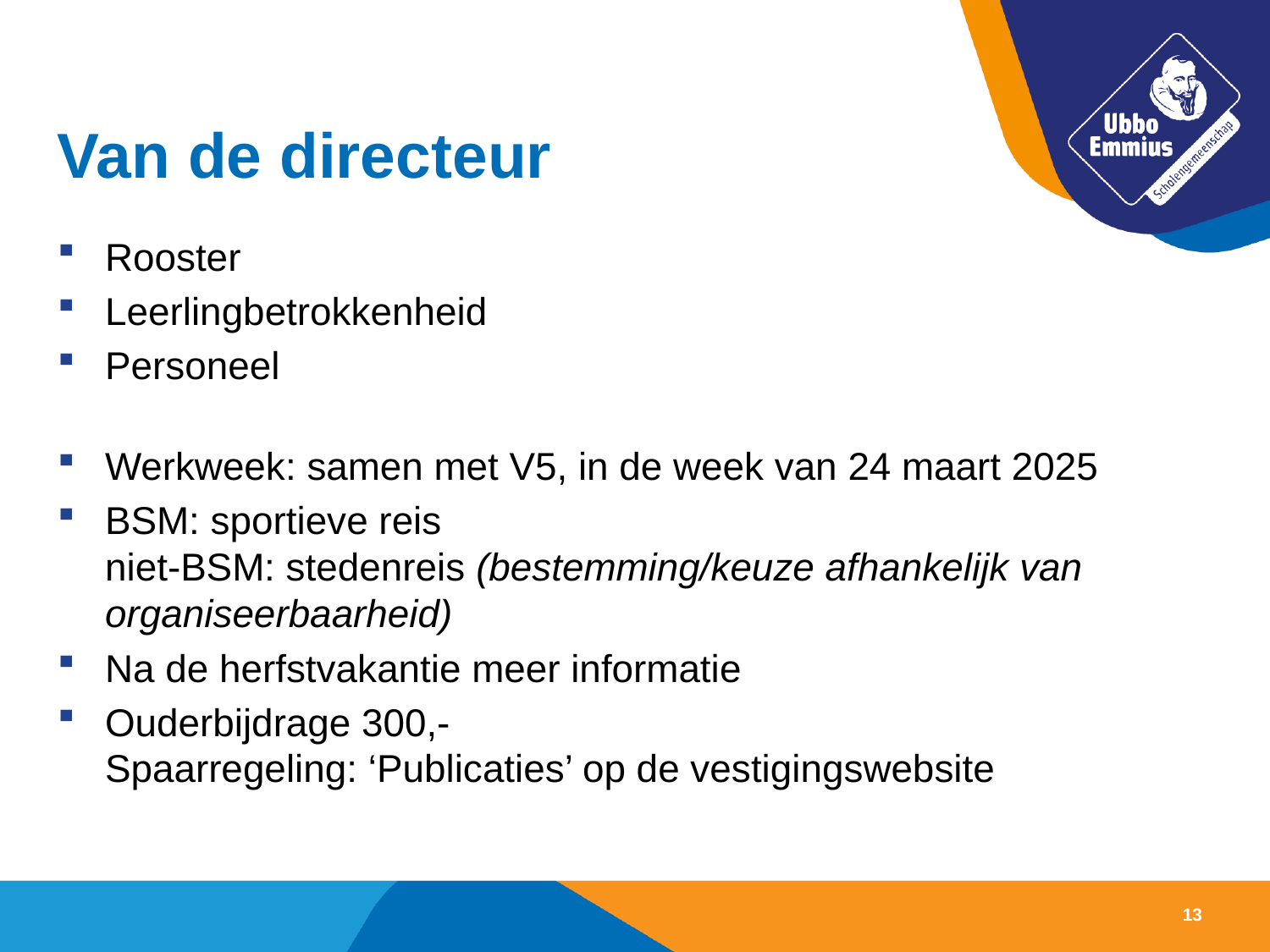

# Van de directeur
Rooster
Leerlingbetrokkenheid
Personeel
Werkweek: samen met V5, in de week van 24 maart 2025
BSM: sportieve reis
niet-BSM: stedenreis (bestemming/keuze afhankelijk van organiseerbaarheid)
Na de herfstvakantie meer informatie
Ouderbijdrage 300,-
Spaarregeling: ‘Publicaties’ op de vestigingswebsite

13